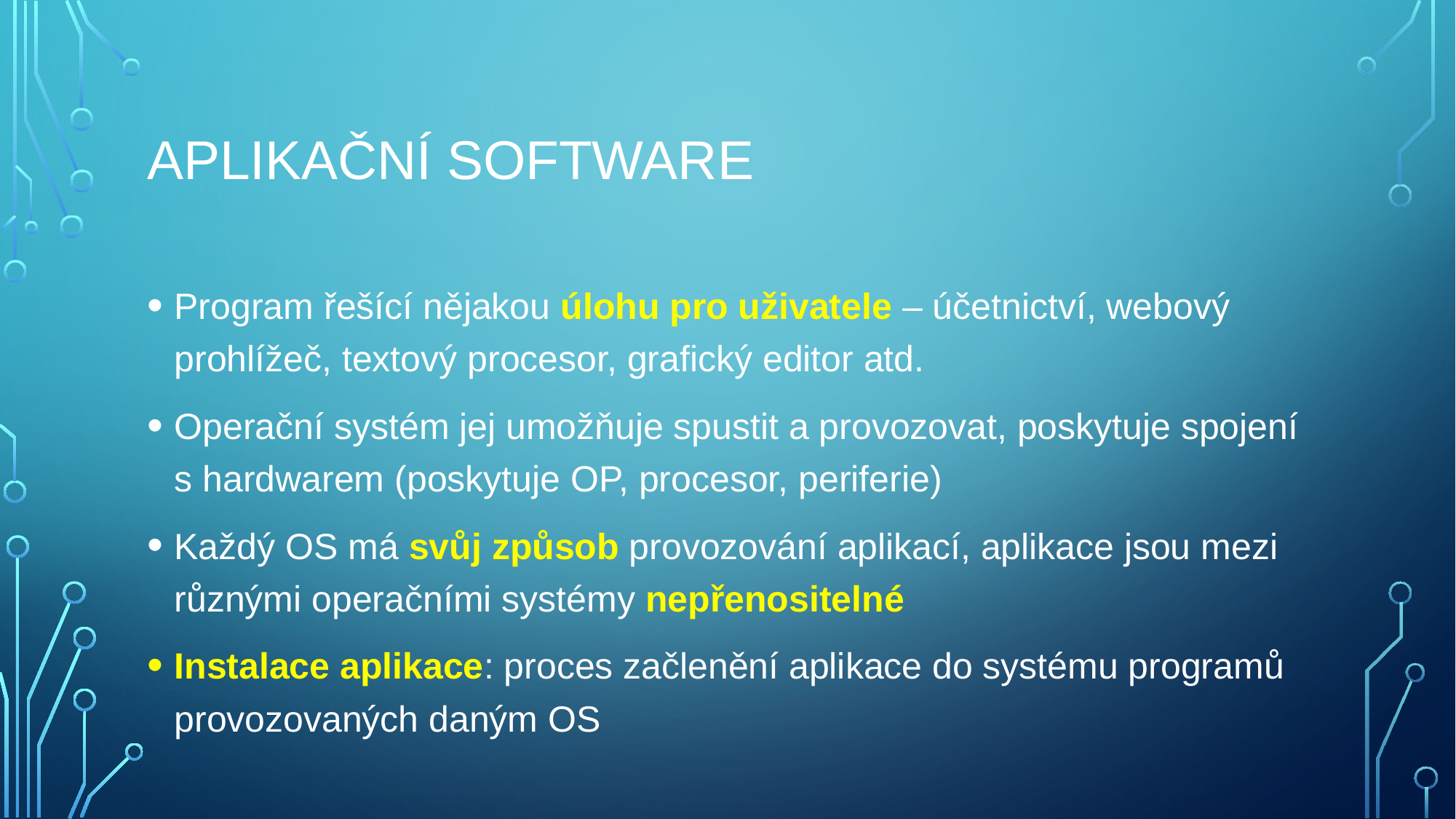

# Aplikační software
Program řešící nějakou úlohu pro uživatele – účetnictví, webový prohlížeč, textový procesor, grafický editor atd.
Operační systém jej umožňuje spustit a provozovat, poskytuje spojení s hardwarem (poskytuje OP, procesor, periferie)
Každý OS má svůj způsob provozování aplikací, aplikace jsou mezi různými operačními systémy nepřenositelné
Instalace aplikace: proces začlenění aplikace do systému programů provozovaných daným OS